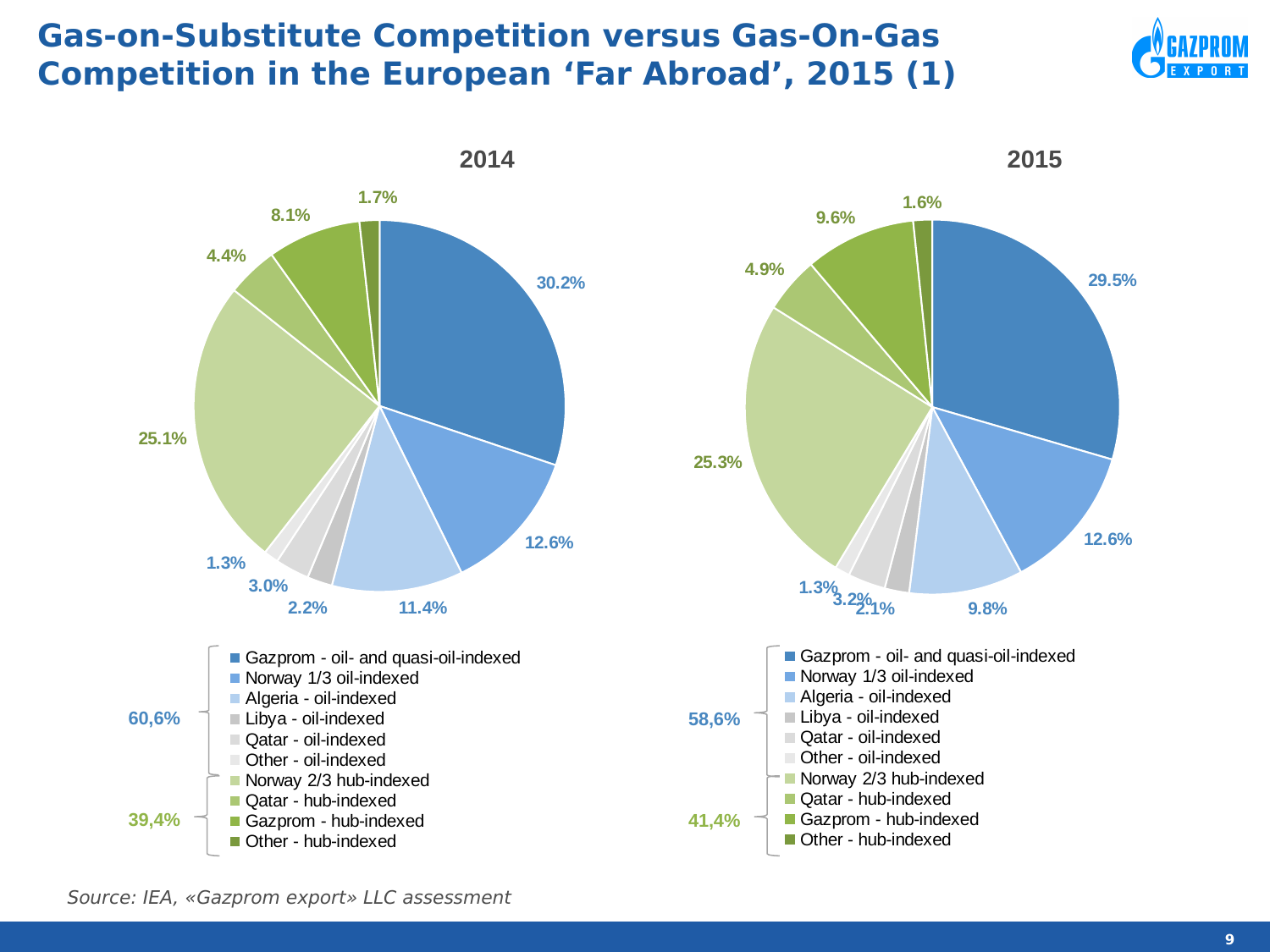

Gas-on-Substitute Competition versus Gas-On-Gas Competition in the European ‘Far Abroad’, 2015 (1)
2014
2015

### Chart

| Category | Столбец1 |
|---|---|
| Gazprom - oil- and quasi-oil-indexed  | 0.295181087127396 |
| Norway 1/3 oil-indexed | 0.126468750629824 |
| Algeria - oil-indexed | 0.0981619203095713 |
| Libya - oil-indexed | 0.0211621016990144 |
| Qatar - oil-indexed | 0.0323961545438056 |
| Other - oil-indexed | 0.0128786504625431 |
| Norway 2/3 hub-indexed | 0.252937501259649 |
| Qatar - hub-indexed | 0.0485942318157084 |
| Gazprom - hub-indexed | 0.0958945522703912 |
| Other - hub-indexed | 0.0163250498820969 |

### Chart

| Category | Столбец1 |
|---|---|
| Gazprom - oil- and quasi-oil-indexed  | 0.301617531959301 |
| Norway 1/3 oil-indexed | 0.12566310113923 |
| Algeria - oil-indexed | 0.114075136968432 |
| Libya - oil-indexed | 0.0218497260631359 |
| Qatar - oil-indexed | 0.0296243151578398 |
| Other - oil-indexed | 0.0127837203235064 |
| Norway 2/3 hub-indexed | 0.251326202278459 |
| Qatar - hub-indexed | 0.0444364727367597 |
| Gazprom - hub-indexed | 0.0812744586485782 |
| Other - hub-indexed | 0.0173493347247587 |

60,6%
58,6%

39,4%
41,4%
Source: IEA, «Gazprom export» LLC assessment